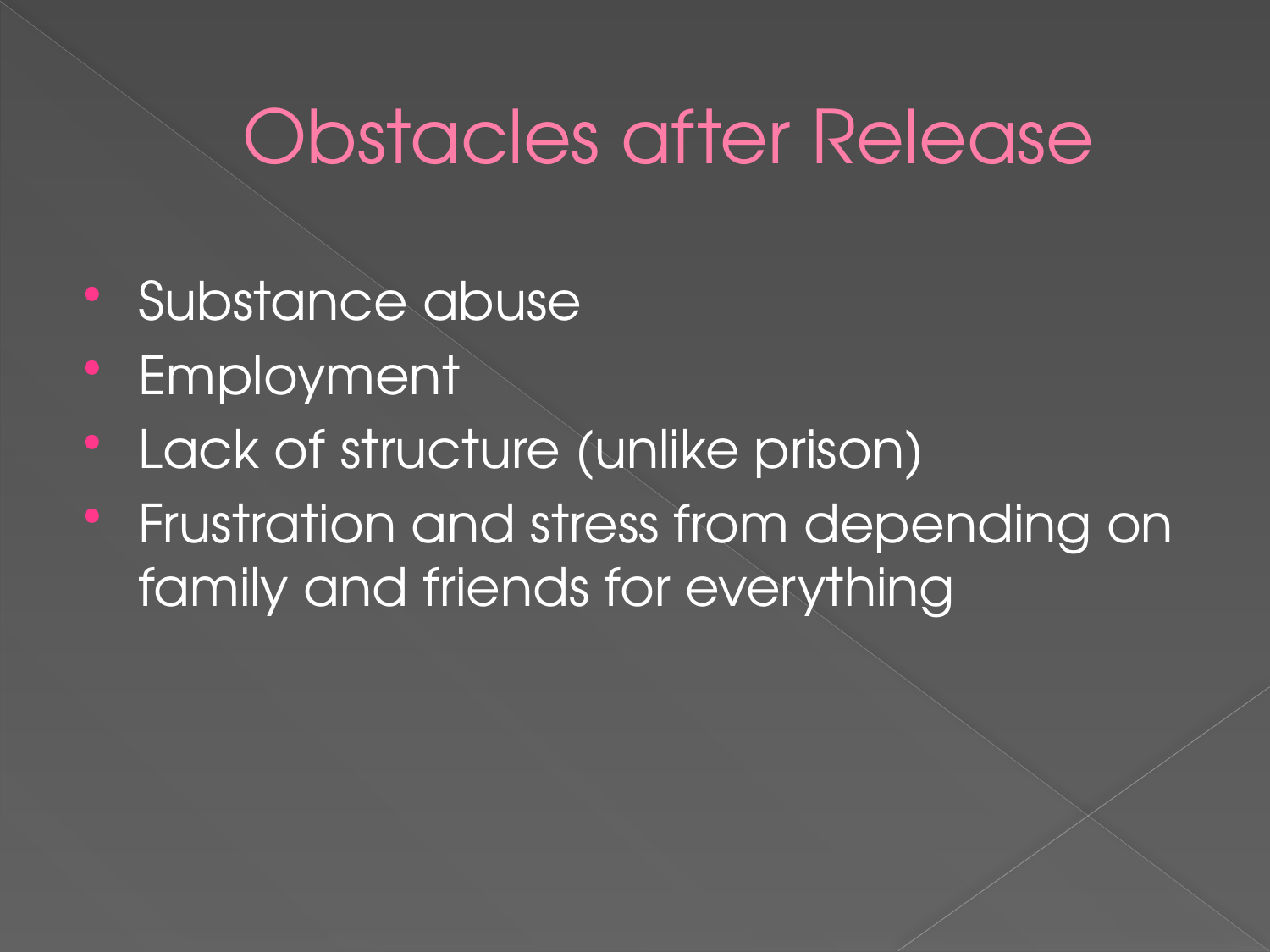

# Obstacles after Release
Substance abuse
Employment
Lack of structure (unlike prison)
Frustration and stress from depending on family and friends for everything